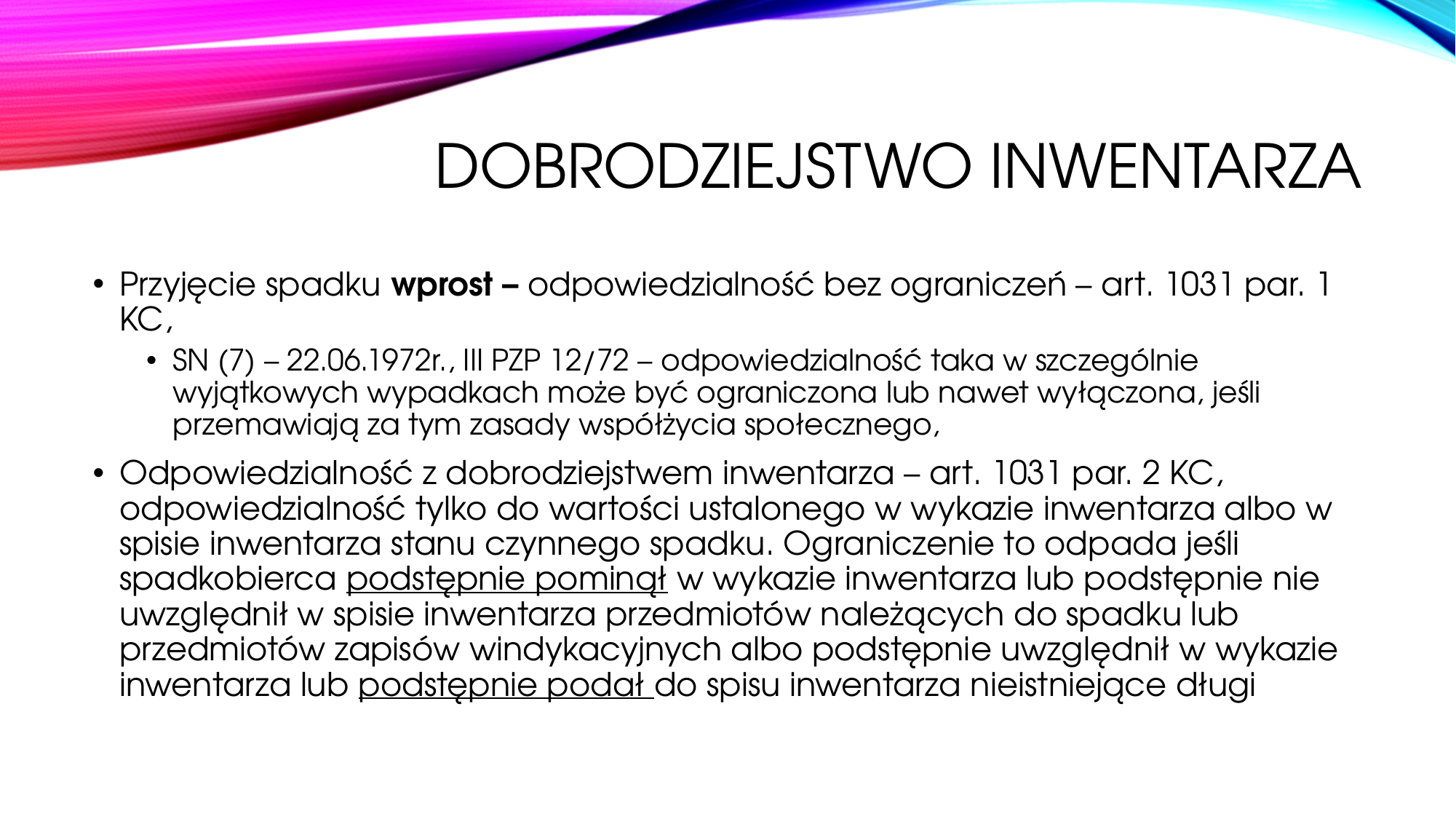

# Dobrodziejstwo inwentarza
Przyjęcie spadku wprost – odpowiedzialność bez ograniczeń – art. 1031 par. 1 KC,
SN (7) – 22.06.1972r., III PZP 12/72 – odpowiedzialność taka w szczególnie wyjątkowych wypadkach może być ograniczona lub nawet wyłączona, jeśli przemawiają za tym zasady współżycia społecznego,
Odpowiedzialność z dobrodziejstwem inwentarza – art. 1031 par. 2 KC, odpowiedzialność tylko do wartości ustalonego w wykazie inwentarza albo w spisie inwentarza stanu czynnego spadku. Ograniczenie to odpada jeśli spadkobierca podstępnie pominął w wykazie inwentarza lub podstępnie nie uwzględnił w spisie inwentarza przedmiotów należących do spadku lub przedmiotów zapisów windykacyjnych albo podstępnie uwzględnił w wykazie inwentarza lub podstępnie podał do spisu inwentarza nieistniejące długi